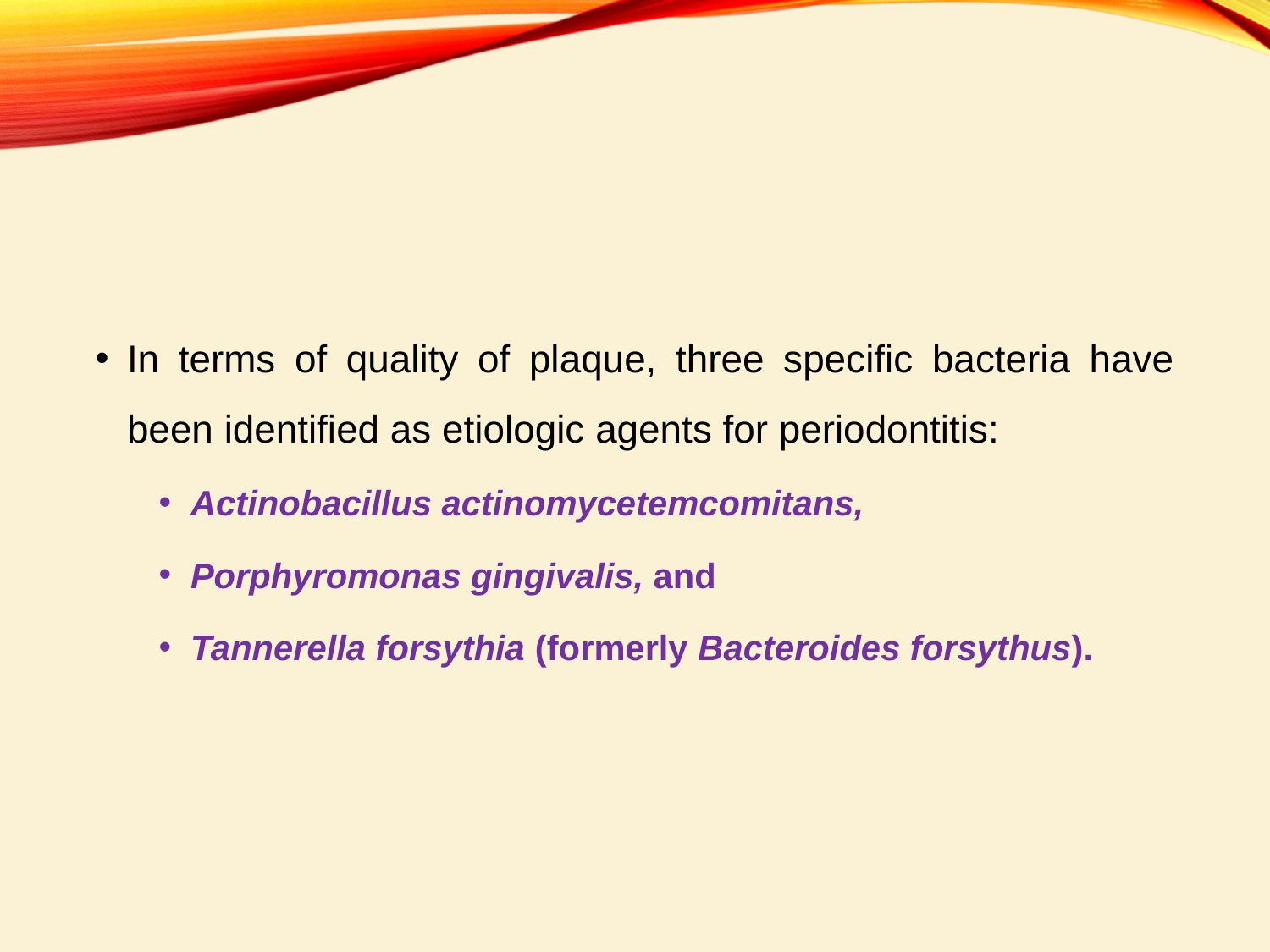

#
In terms of quality of plaque, three specific bacteria have been identified as etiologic agents for periodontitis:
Actinobacillus actinomycetemcomitans,
Porphyromonas gingivalis, and
Tannerella forsythia (formerly Bacteroides forsythus).